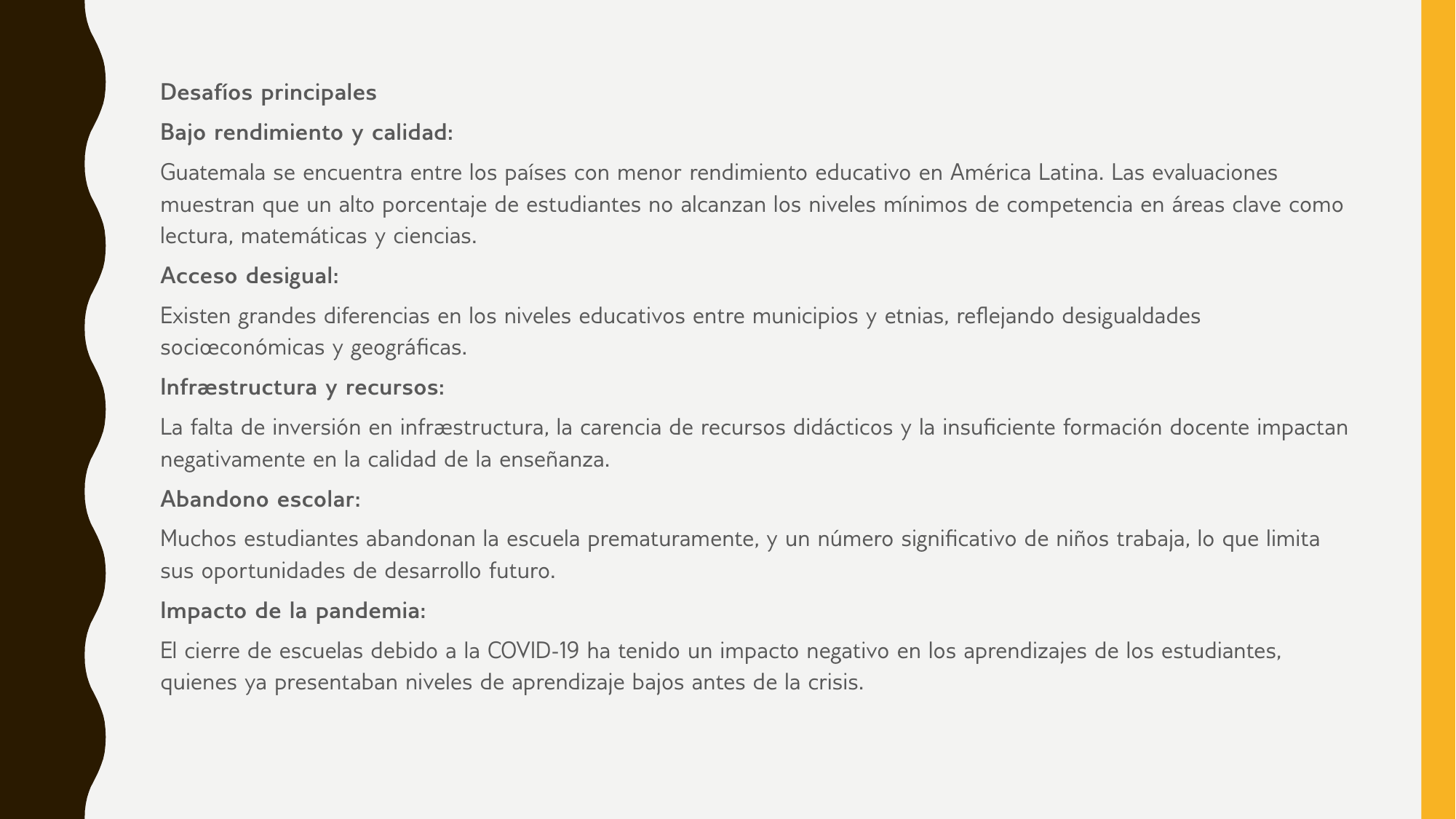

Desafíos principales
Bajo rendimiento y calidad:
Guatemala se encuentra entre los países con menor rendimiento educativo en América Latina. Las evaluaciones muestran que un alto porcentaje de estudiantes no alcanzan los niveles mínimos de competencia en áreas clave como lectura, matemáticas y ciencias.
Acceso desigual:
Existen grandes diferencias en los niveles educativos entre municipios y etnias, reflejando desigualdades socioeconómicas y geográficas.
Infraestructura y recursos:
La falta de inversión en infraestructura, la carencia de recursos didácticos y la insuficiente formación docente impactan negativamente en la calidad de la enseñanza.
Abandono escolar:
Muchos estudiantes abandonan la escuela prematuramente, y un número significativo de niños trabaja, lo que limita sus oportunidades de desarrollo futuro.
Impacto de la pandemia:
El cierre de escuelas debido a la COVID-19 ha tenido un impacto negativo en los aprendizajes de los estudiantes, quienes ya presentaban niveles de aprendizaje bajos antes de la crisis.